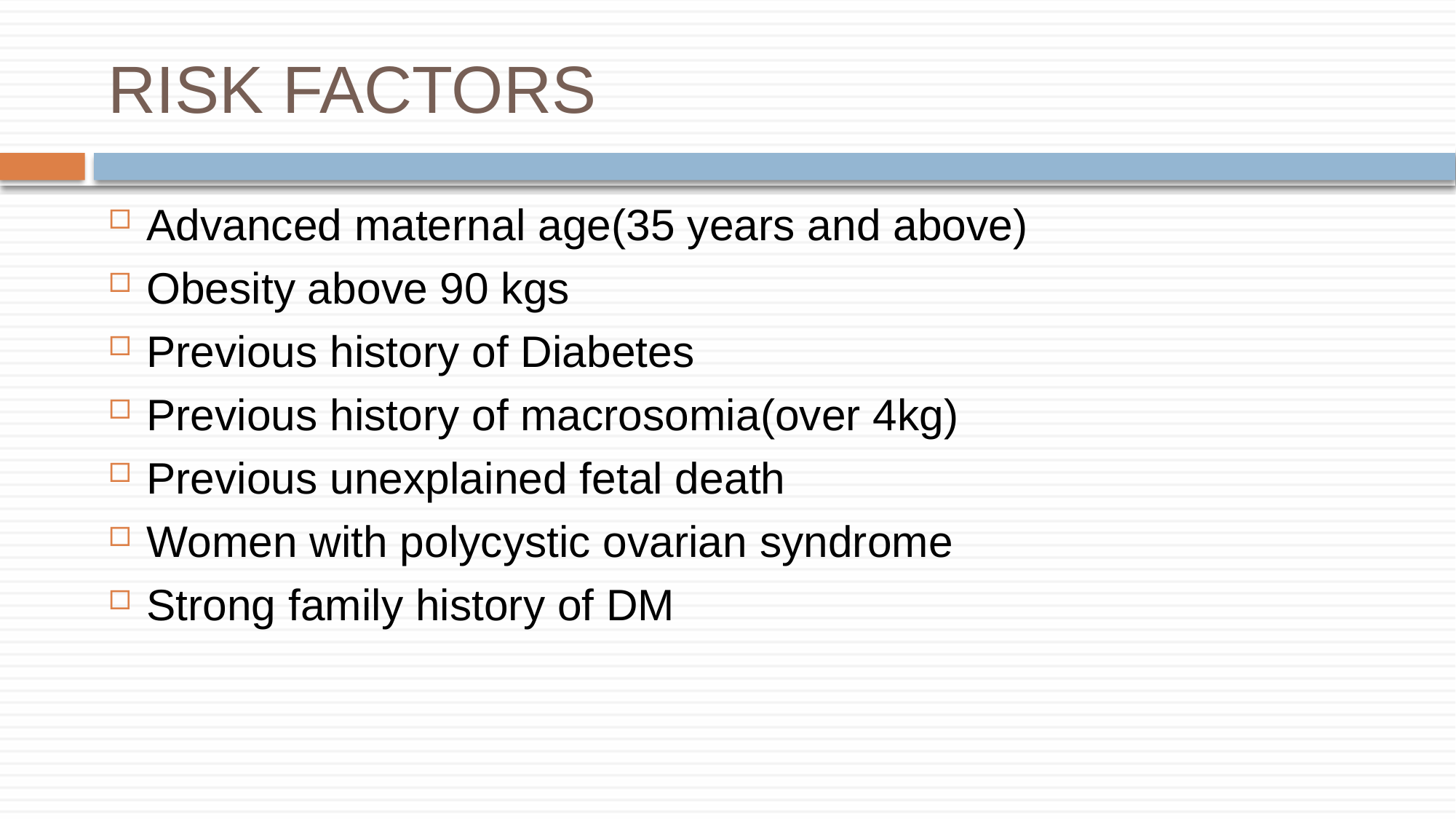

# RISK FACTORS
Advanced maternal age(35 years and above)
Obesity above 90 kgs
Previous history of Diabetes
Previous history of macrosomia(over 4kg)
Previous unexplained fetal death
Women with polycystic ovarian syndrome
Strong family history of DM